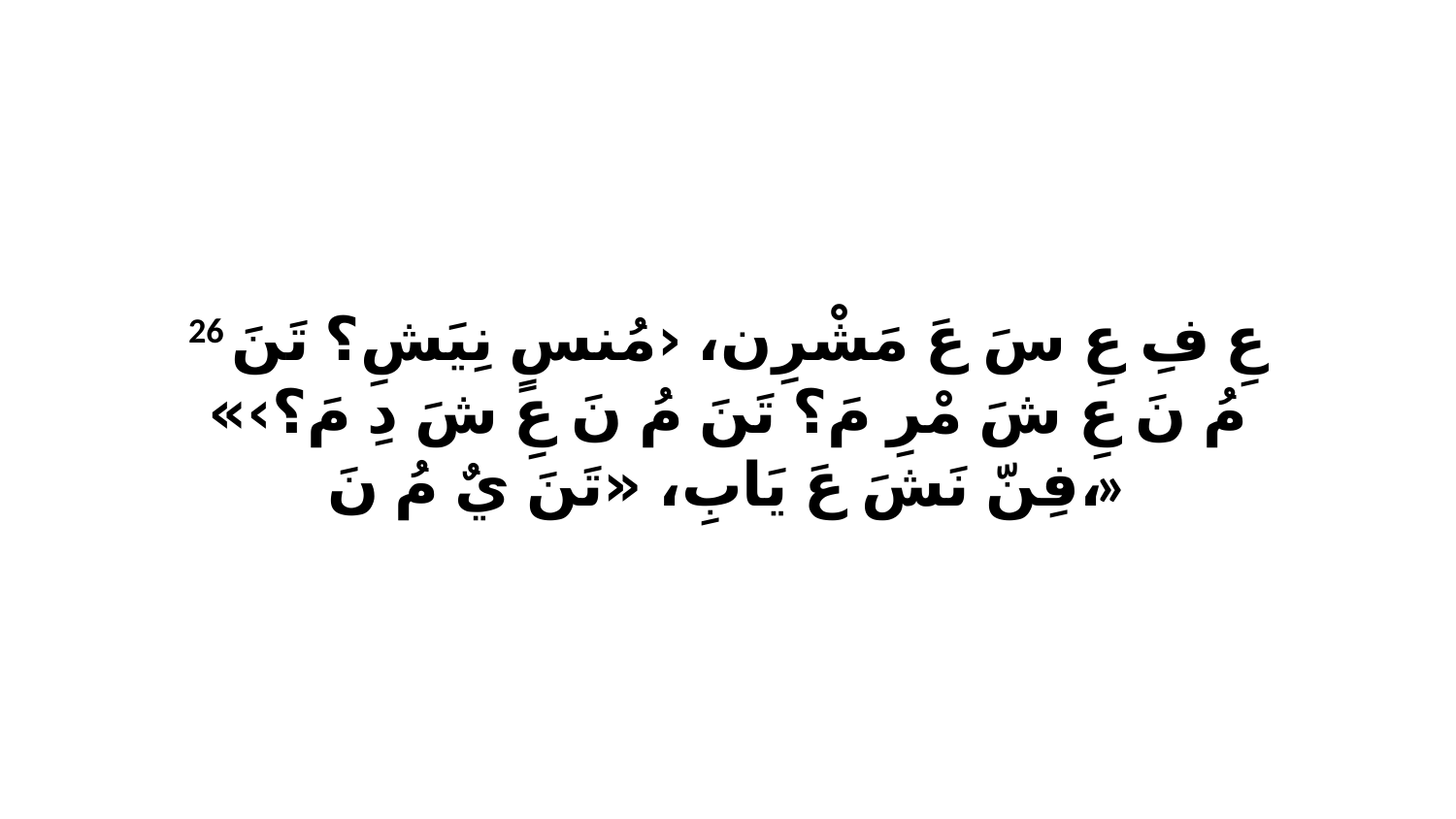

26 عِ فِ عِ سَ عَ مَشْرِن، ‹مُنسٍ نِيَشِ؟ تَنَ مُ نَ عِ شَ مْرِ مَ؟ تَنَ مُ نَ عِ شَ دِ مَ؟›» فِنّ نَشَ عَ يَابِ، «تَنَ يٌ مُ نَ،»